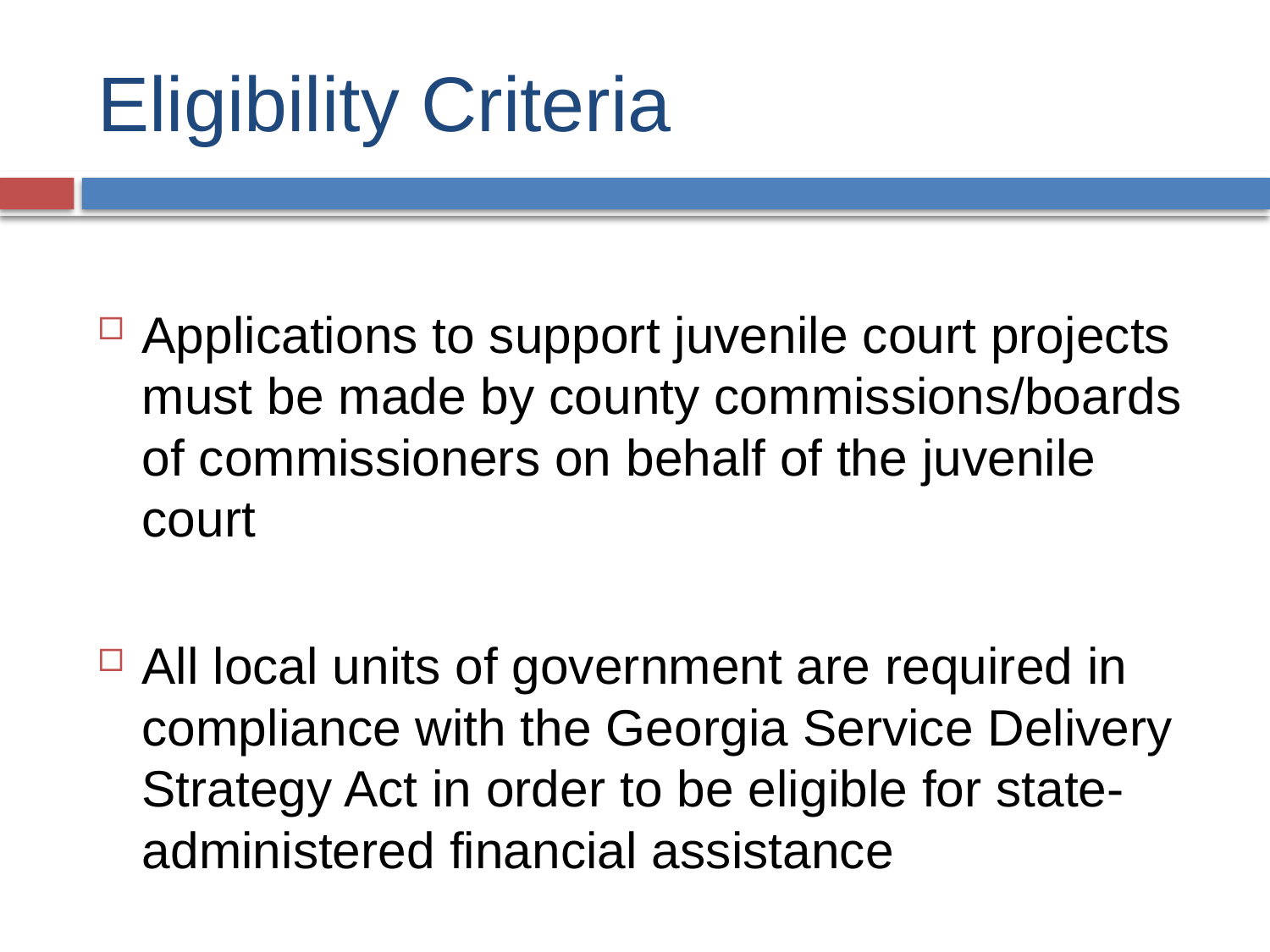

# Eligibility Criteria

Applications to support juvenile court projects must be made by county commissions/boards of commissioners on behalf of the juvenile court

All local units of government are required in compliance with the Georgia Service Delivery Strategy Act in order to be eligible for state-administered financial assistance